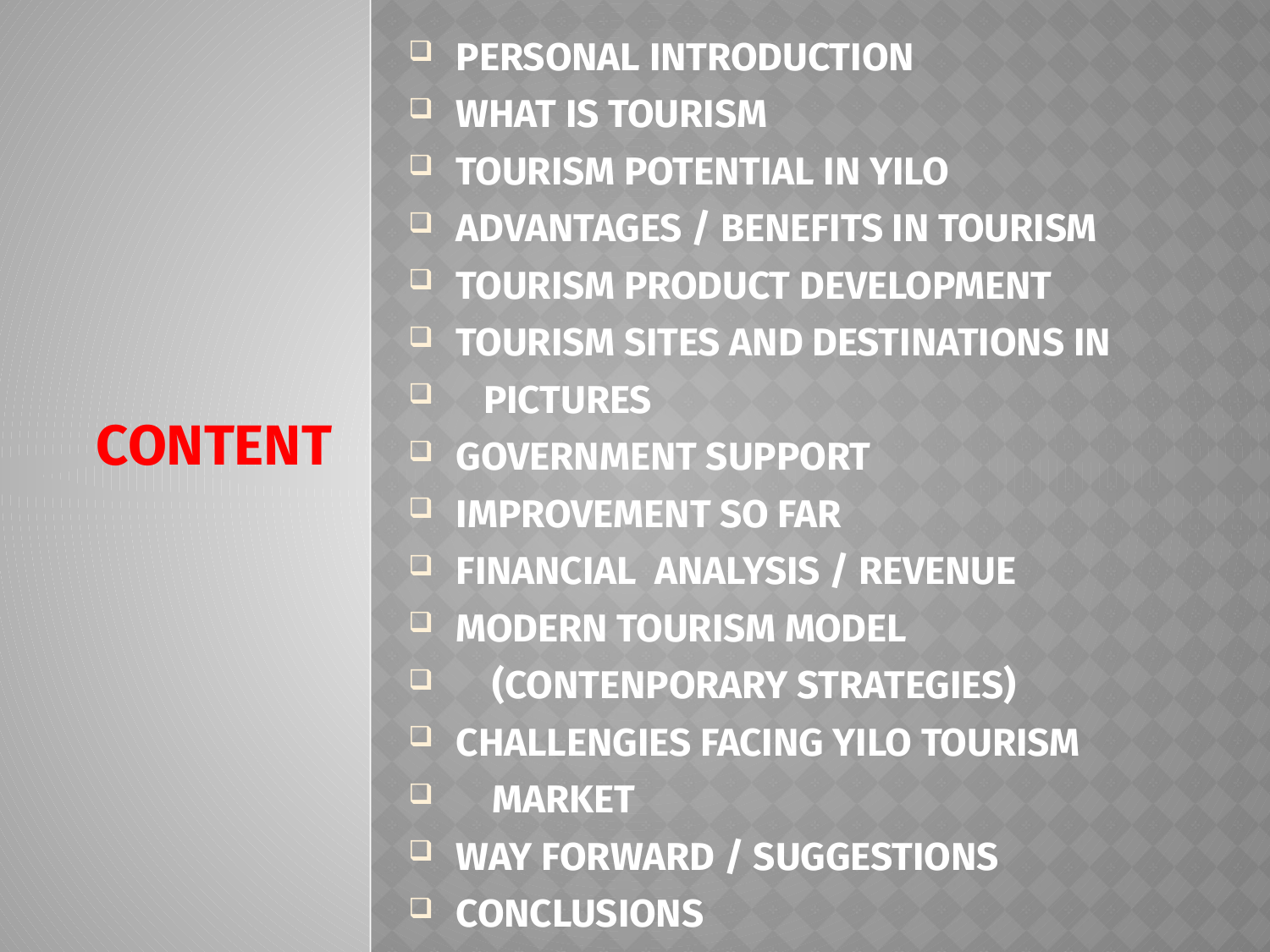

PERSONAL INTRODUCTION
WHAT IS TOURISM
TOURISM POTENTIAL IN YILO
ADVANTAGES / BENEFITS IN TOURISM
TOURISM PRODUCT DEVELOPMENT
TOURISM SITES AND DESTINATIONS IN
   PICTURES
GOVERNMENT SUPPORT
IMPROVEMENT SO FAR
FINANCIAL  ANALYSIS / REVENUE
MODERN TOURISM MODEL
    (CONTENPORARY STRATEGIES)
CHALLENGIES FACING YILO TOURISM
    MARKET
WAY FORWARD / SUGGESTIONS
CONCLUSIONS
# CONTENT